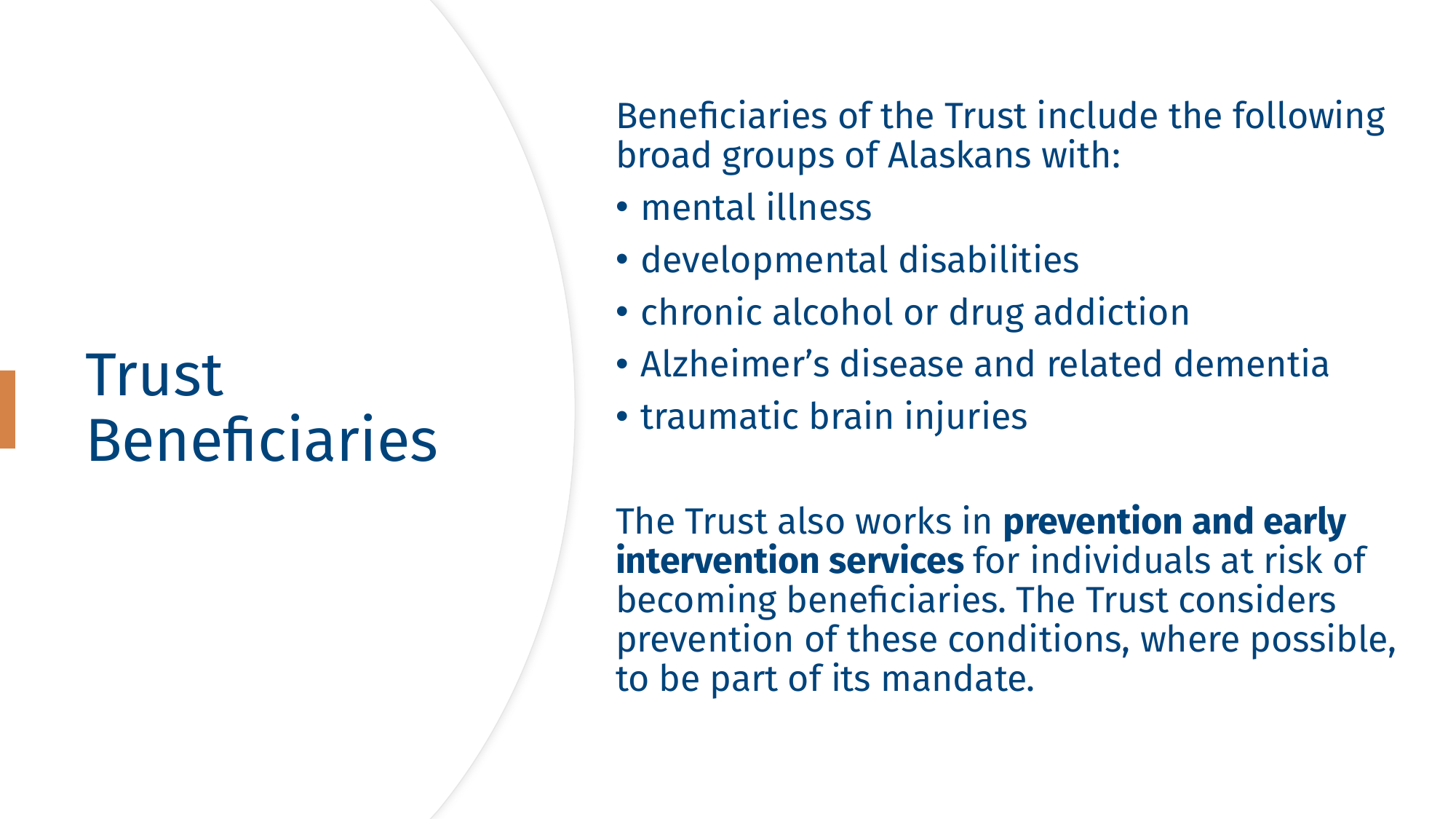

Beneficiaries of the Trust include the following broad groups of Alaskans with:
mental illness
developmental disabilities
chronic alcohol or drug addiction
Alzheimer’s disease and related dementia
traumatic brain injuries

The Trust also works in prevention and early intervention services for individuals at risk of becoming beneficiaries. The Trust considers prevention of these conditions, where possible, to be part of its mandate.
# Trust Beneficiaries